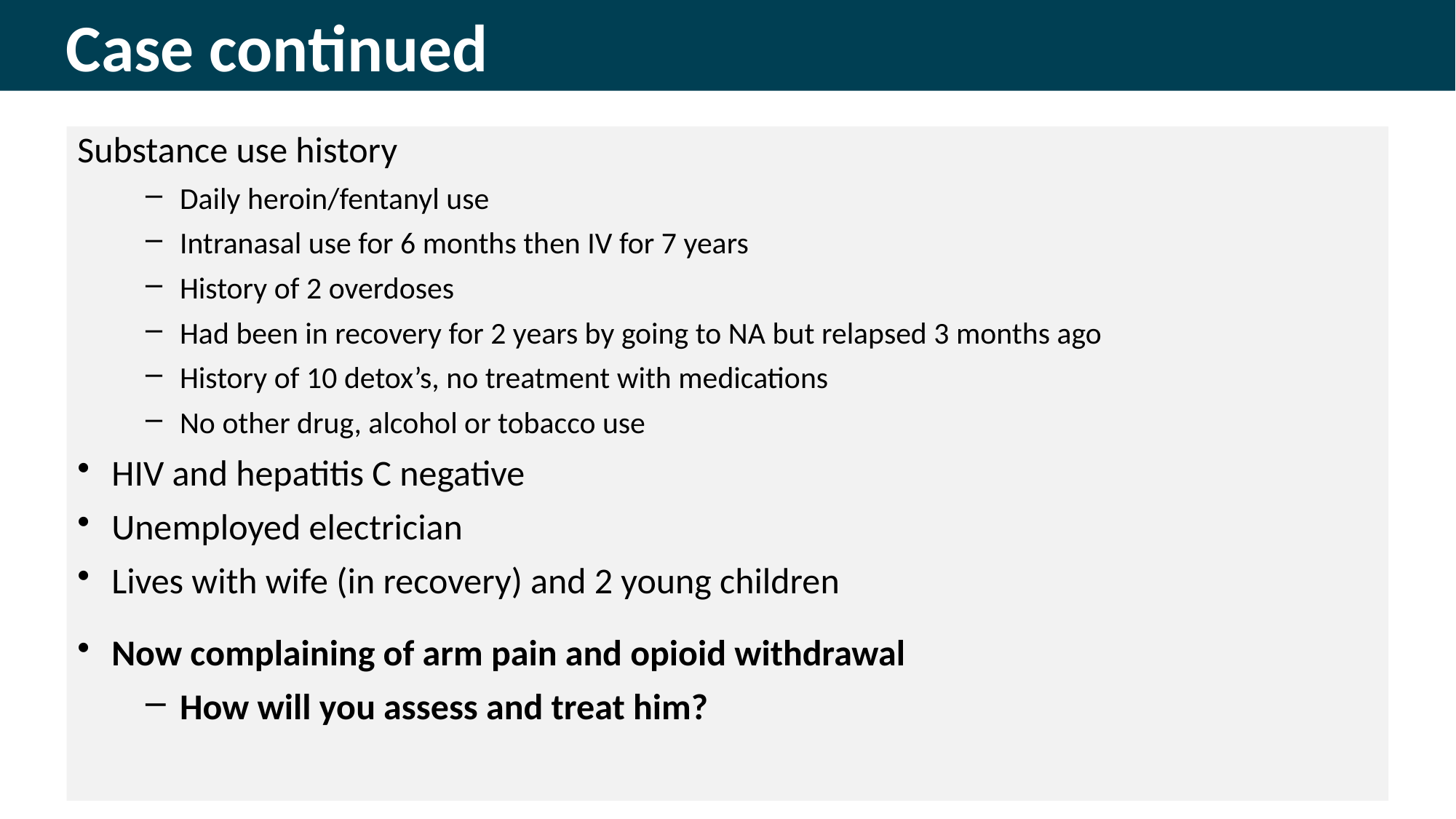

Case continued
Substance use history
Daily heroin/fentanyl use
Intranasal use for 6 months then IV for 7 years
History of 2 overdoses
Had been in recovery for 2 years by going to NA but relapsed 3 months ago
History of 10 detox’s, no treatment with medications
No other drug, alcohol or tobacco use
HIV and hepatitis C negative
Unemployed electrician
Lives with wife (in recovery) and 2 young children

Now complaining of arm pain and opioid withdrawal
How will you assess and treat him?